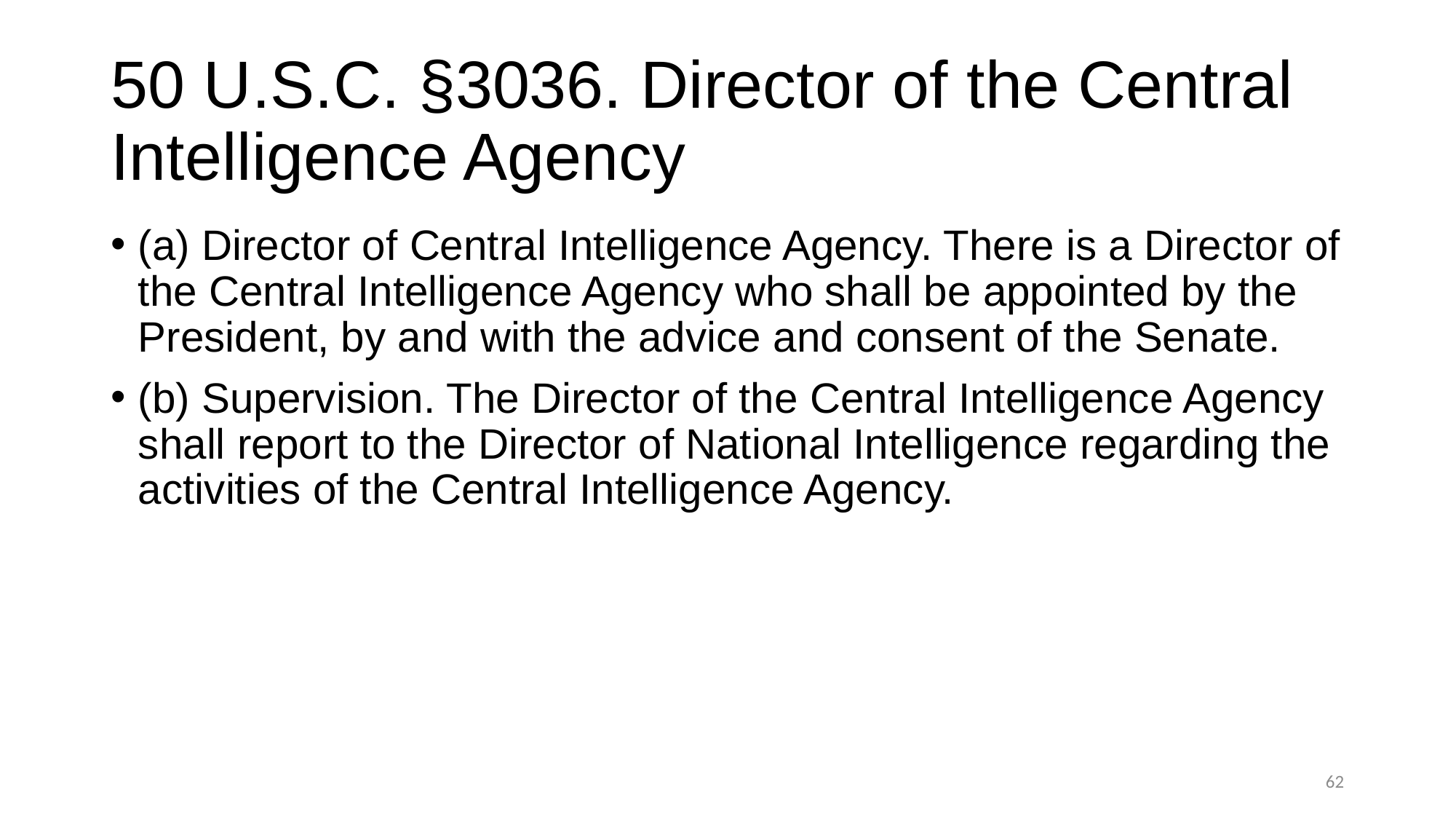

# 50 U.S.C. §3036. Director of the Central Intelligence Agency
(a) Director of Central Intelligence Agency. There is a Director of the Central Intelligence Agency who shall be appointed by the President, by and with the advice and consent of the Senate.
(b) Supervision. The Director of the Central Intelligence Agency shall report to the Director of National Intelligence regarding the activities of the Central Intelligence Agency.
62